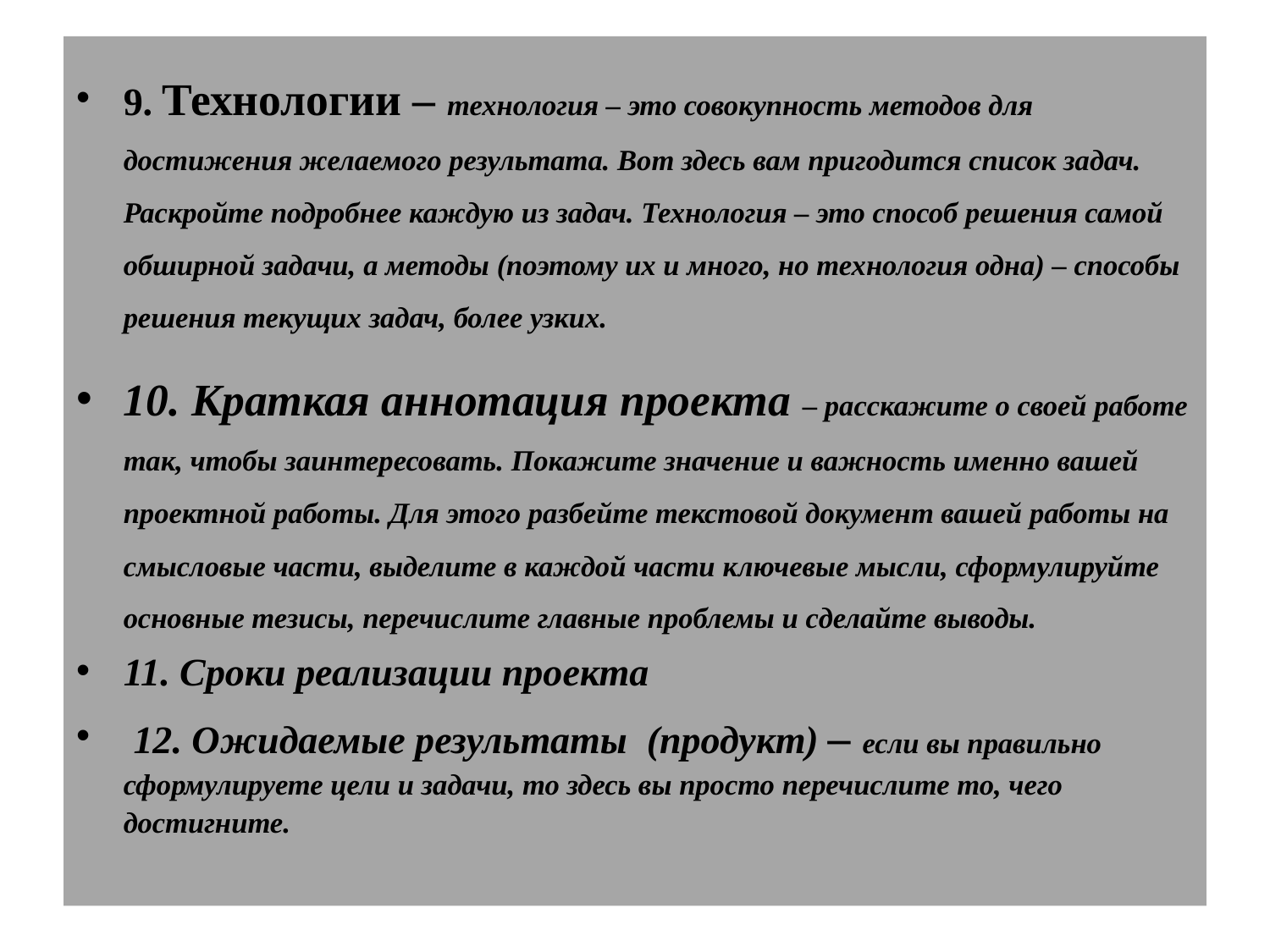

9. Технологии – технология – это совокупность методов для достижения желаемого результата. Вот здесь вам пригодится список задач. Раскройте подробнее каждую из задач. Технология – это способ решения самой обширной задачи, а методы (поэтому их и много, но технология одна) – способы решения текущих задач, более узких.
10. Краткая аннотация проекта – расскажите о своей работе так, чтобы заинтересовать. Покажите значение и важность именно вашей проектной работы. Для этого разбейте текстовой документ вашей работы на смысловые части, выделите в каждой части ключевые мысли, сформулируйте основные тезисы, перечислите главные проблемы и сделайте выводы.
11. Сроки реализации проекта
 12. Ожидаемые результаты  (продукт) – если вы правильно сформулируете цели и задачи, то здесь вы просто перечислите то, чего достигните.